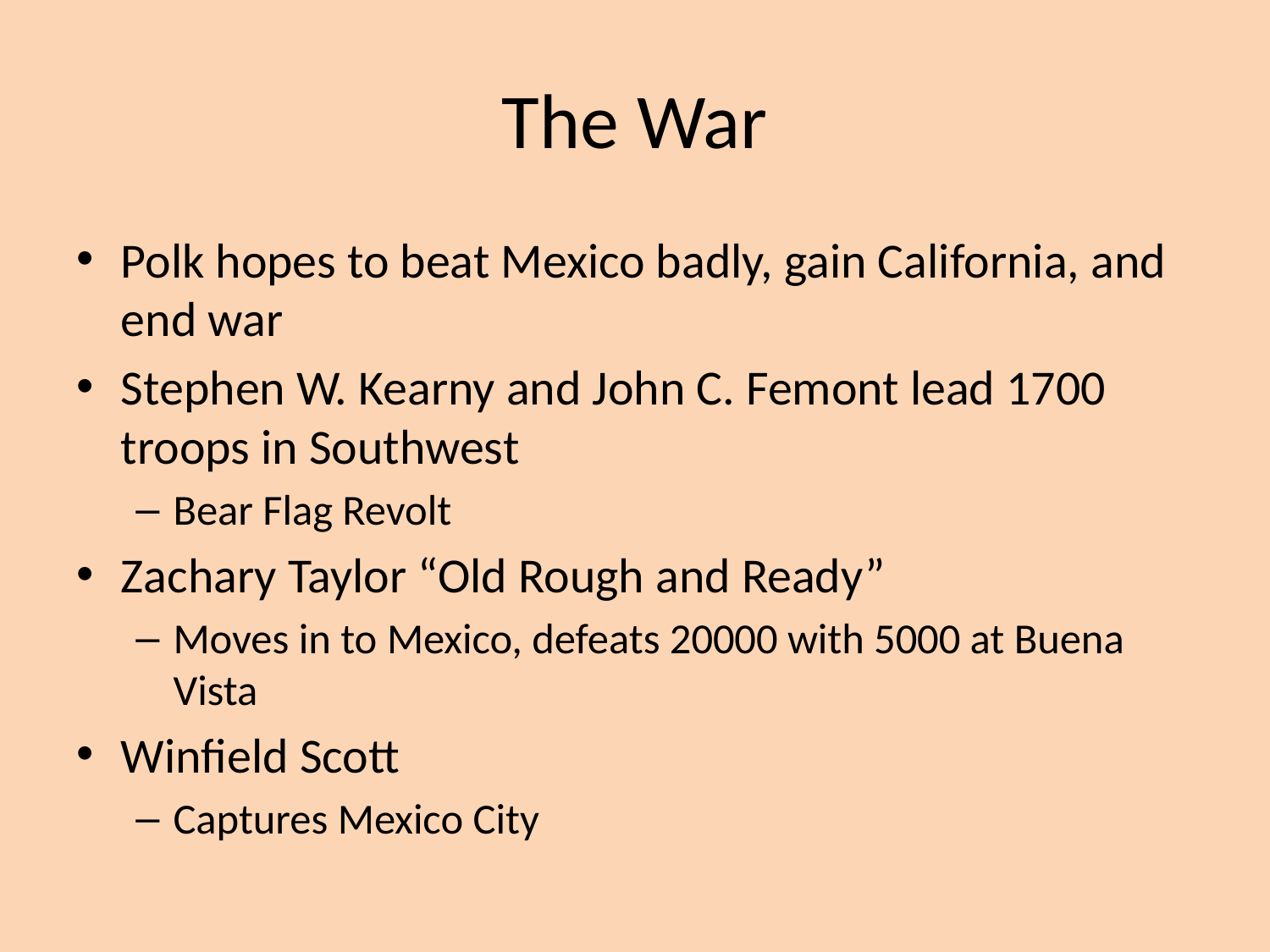

# The War
Polk hopes to beat Mexico badly, gain California, and end war
Stephen W. Kearny and John C. Femont lead 1700 troops in Southwest
Bear Flag Revolt
Zachary Taylor “Old Rough and Ready”
Moves in to Mexico, defeats 20000 with 5000 at Buena Vista
Winfield Scott
Captures Mexico City